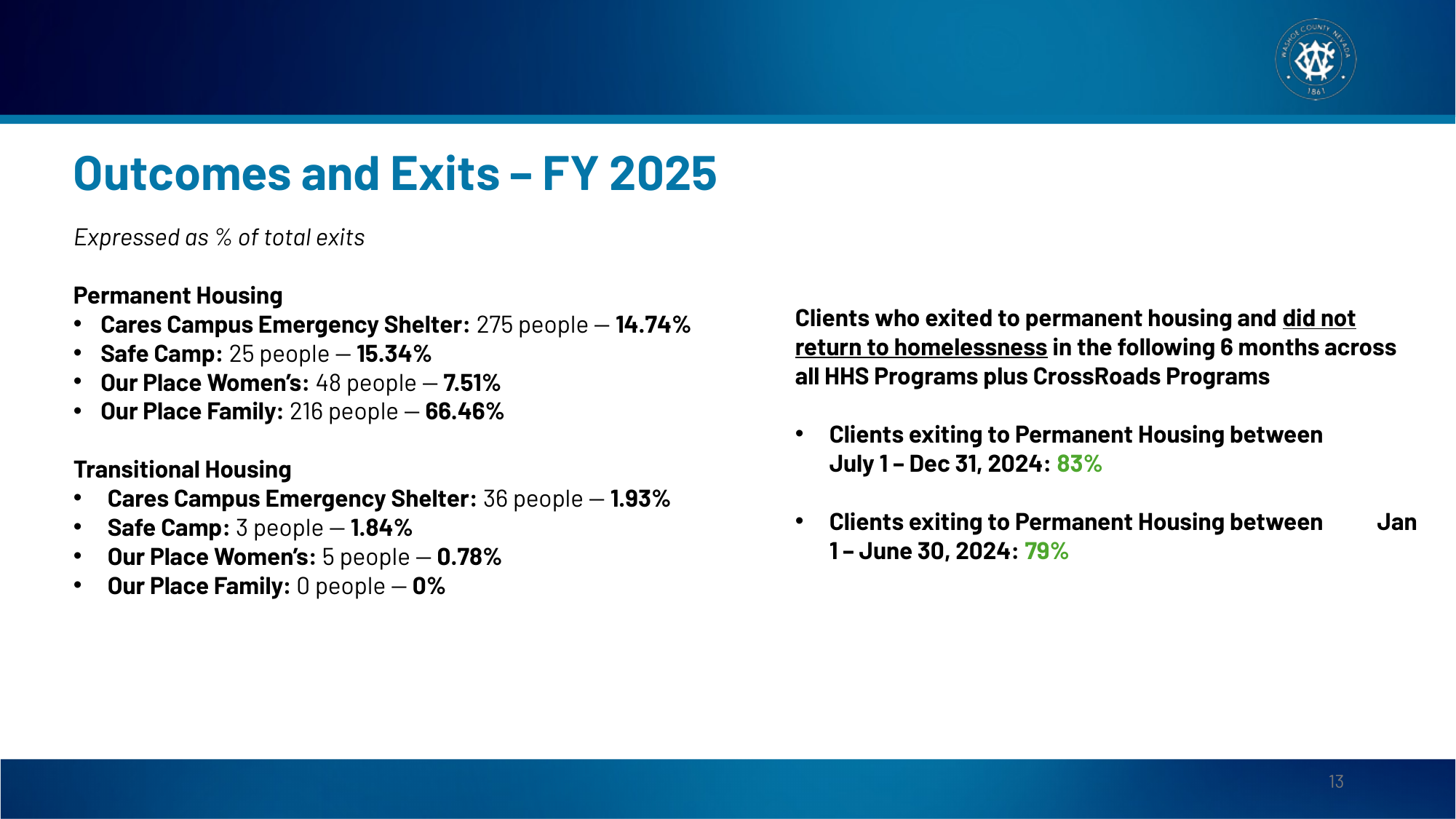

# Outcomes and Exits – FY 2025
Expressed as % of total exits

Permanent Housing
Cares Campus Emergency Shelter: 275 people — 14.74%
Safe Camp: 25 people — 15.34%
Our Place Women’s: 48 people — 7.51%
Our Place Family: 216 people — 66.46%

Transitional Housing
Cares Campus Emergency Shelter: 36 people — 1.93%
Safe Camp: 3 people — 1.84%
Our Place Women’s: 5 people — 0.78%
Our Place Family: 0 people — 0%

Clients who exited to permanent housing and did not return to homelessness in the following 6 months across all HHS Programs plus CrossRoads Programs

Clients exiting to Permanent Housing between             July 1 – Dec 31, 2024: 83%

Clients exiting to Permanent Housing between           Jan 1 – June 30, 2024: 79%

13